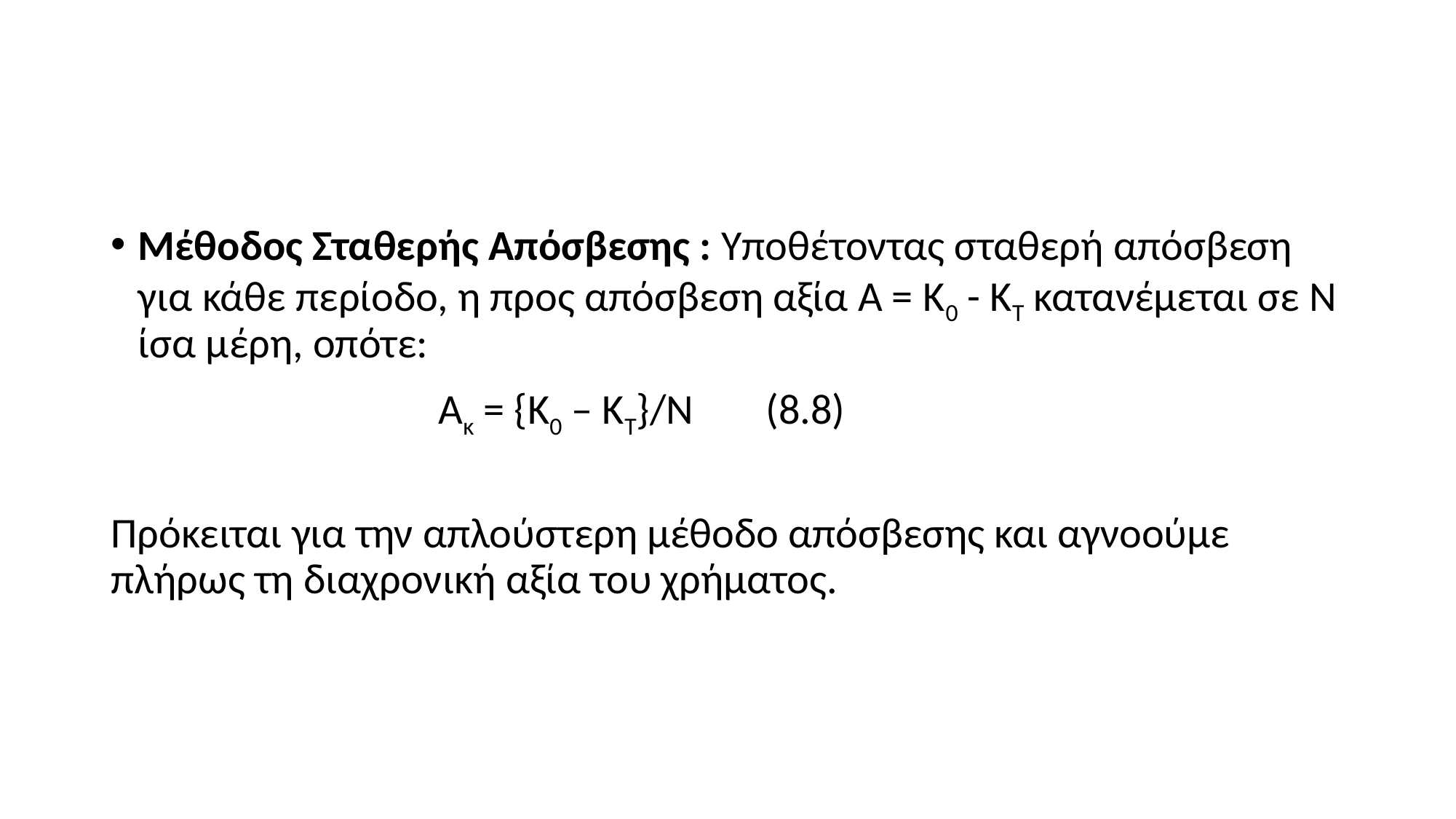

#
Μέθοδος Σταθερής Απόσβεσης : Υποθέτοντας σταθερή απόσβεση για κάθε περίοδο, η προς απόσβεση αξία Α = Κ0 - ΚΤ κατανέµεται σε Ν ίσα µέρη, οπότε:
			Ακ = {Κ0 – ΚΤ}/Ν	(8.8)

Πρόκειται για την απλούστερη µέθοδο απόσβεσης και αγνοούµε πλήρως τη διαχρονική αξία του χρήµατος.